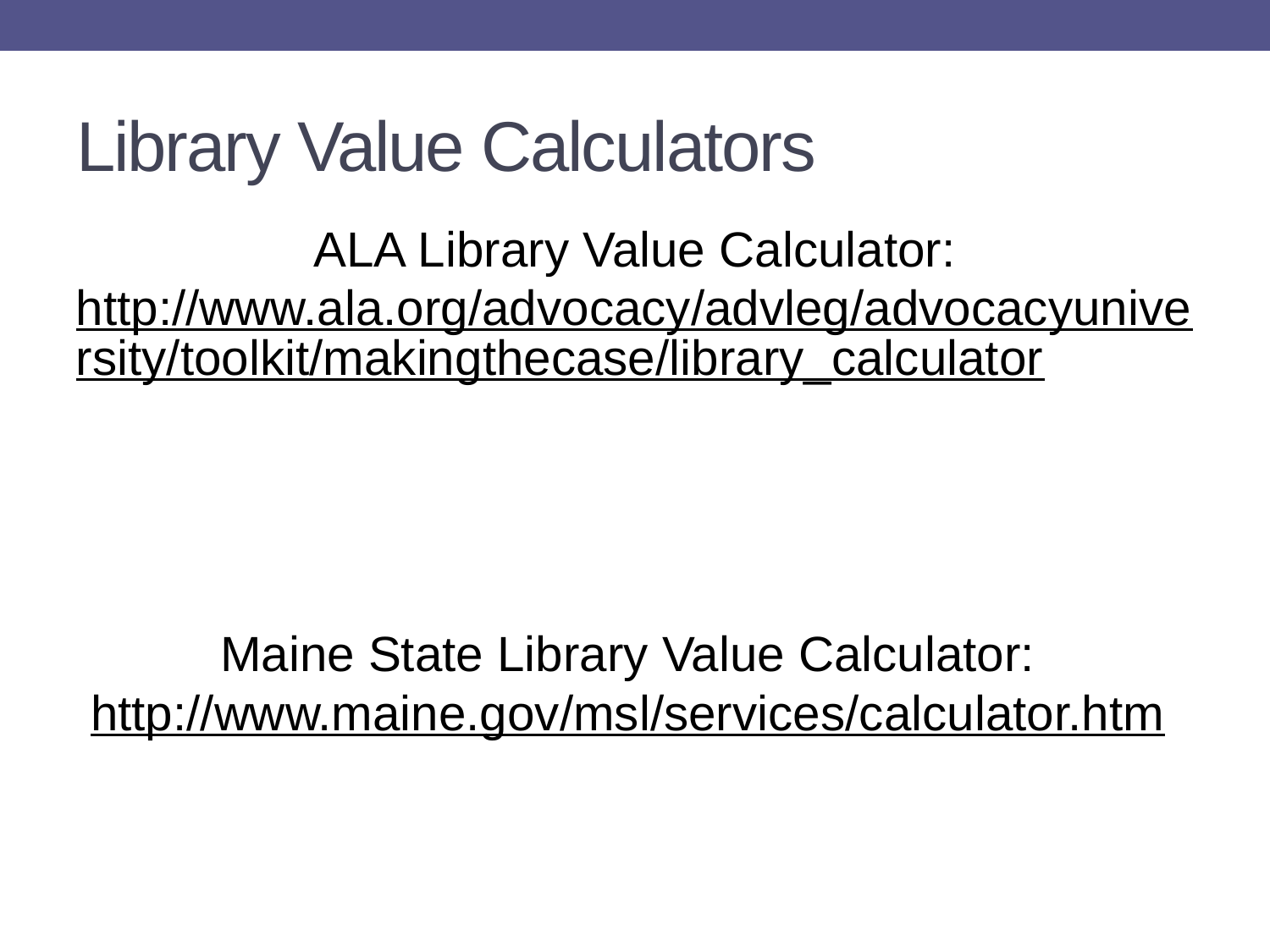

# Library Value Calculators
ALA Library Value Calculator:
http://www.ala.org/advocacy/advleg/advocacyuniversity/toolkit/makingthecase/library_calculator

Maine State Library Value Calculator:
http://www.maine.gov/msl/services/calculator.htm